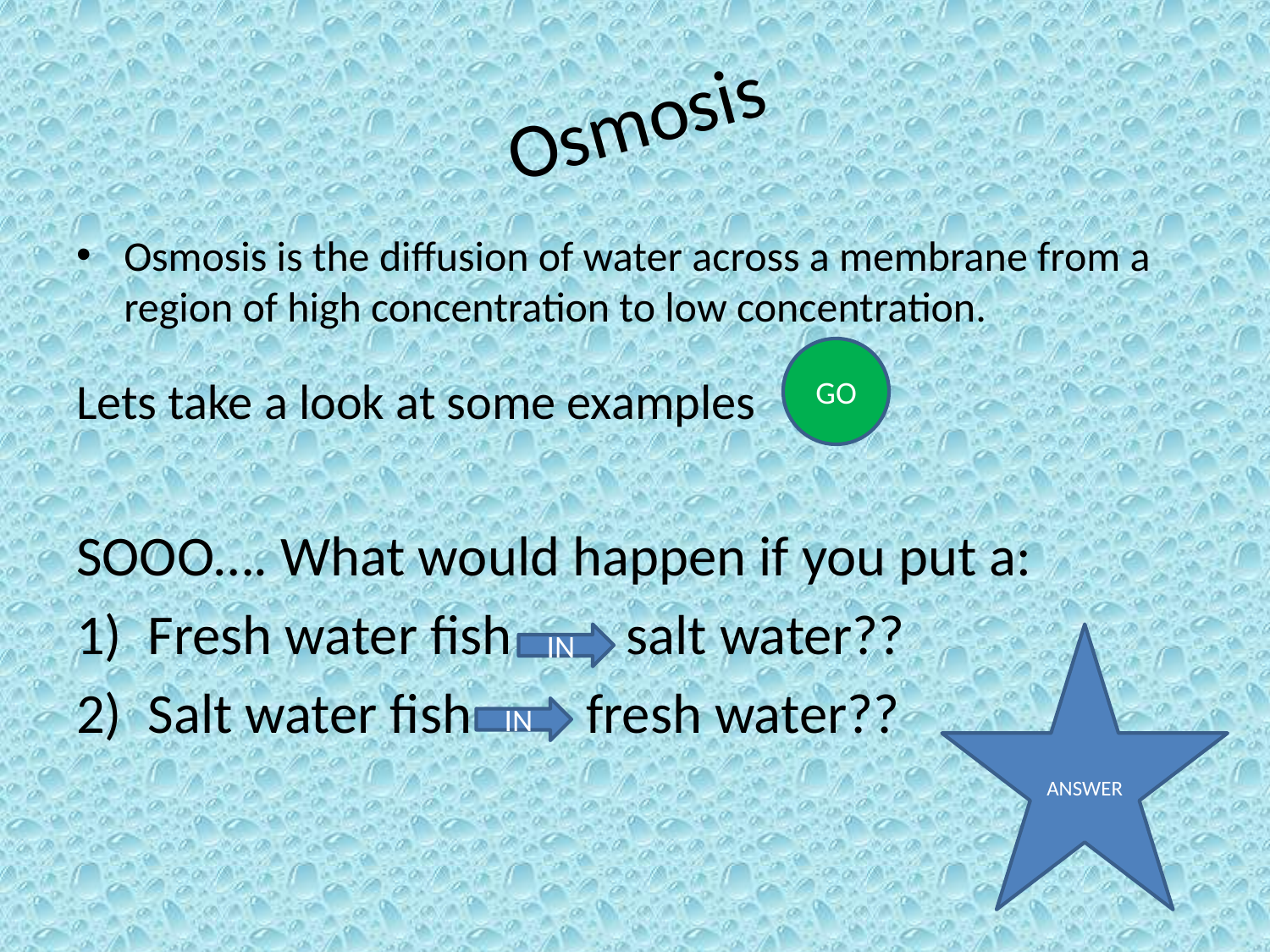

# Osmosis
Osmosis is the diffusion of water across a membrane from a region of high concentration to low concentration.
Lets take a look at some examples

SOOO…. What would happen if you put a:
Fresh water fish         salt water??
Salt water fish         fresh water??
GO
IN
ANSWER
IN